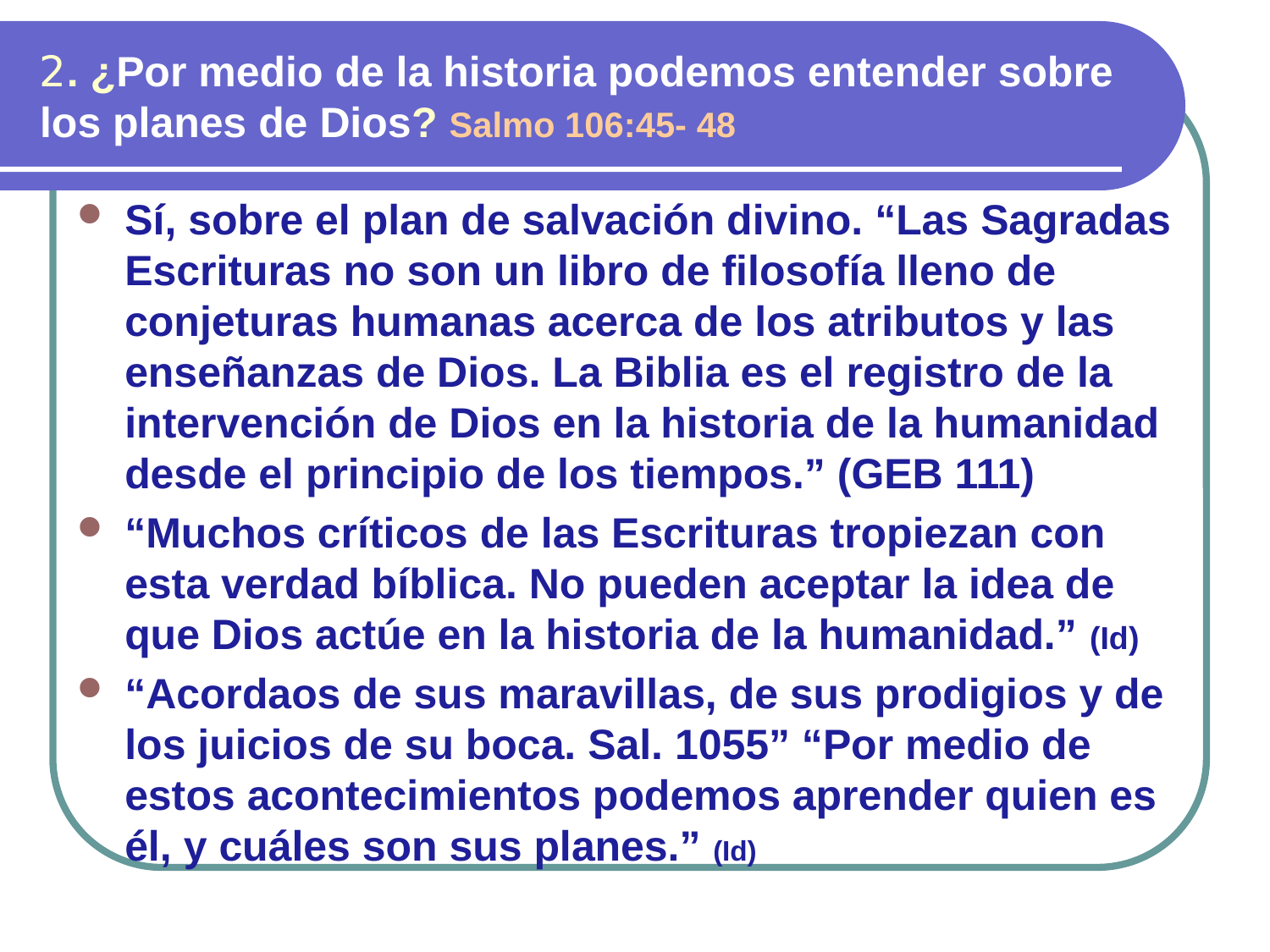

# 2. ¿Por medio de la historia podemos entender sobre los planes de Dios? Salmo 106:45- 48
Sí, sobre el plan de salvación divino. “Las Sagradas Escrituras no son un libro de filosofía lleno de conjeturas humanas acerca de los atributos y las enseñanzas de Dios. La Biblia es el registro de la intervención de Dios en la historia de la humanidad desde el principio de los tiempos.” (GEB 111)
“Muchos críticos de las Escrituras tropiezan con esta verdad bíblica. No pueden aceptar la idea de que Dios actúe en la historia de la humanidad.” (Id)
“Acordaos de sus maravillas, de sus prodigios y de los juicios de su boca. Sal. 1055” “Por medio de estos acontecimientos podemos aprender quien es él, y cuáles son sus planes.” (Id)